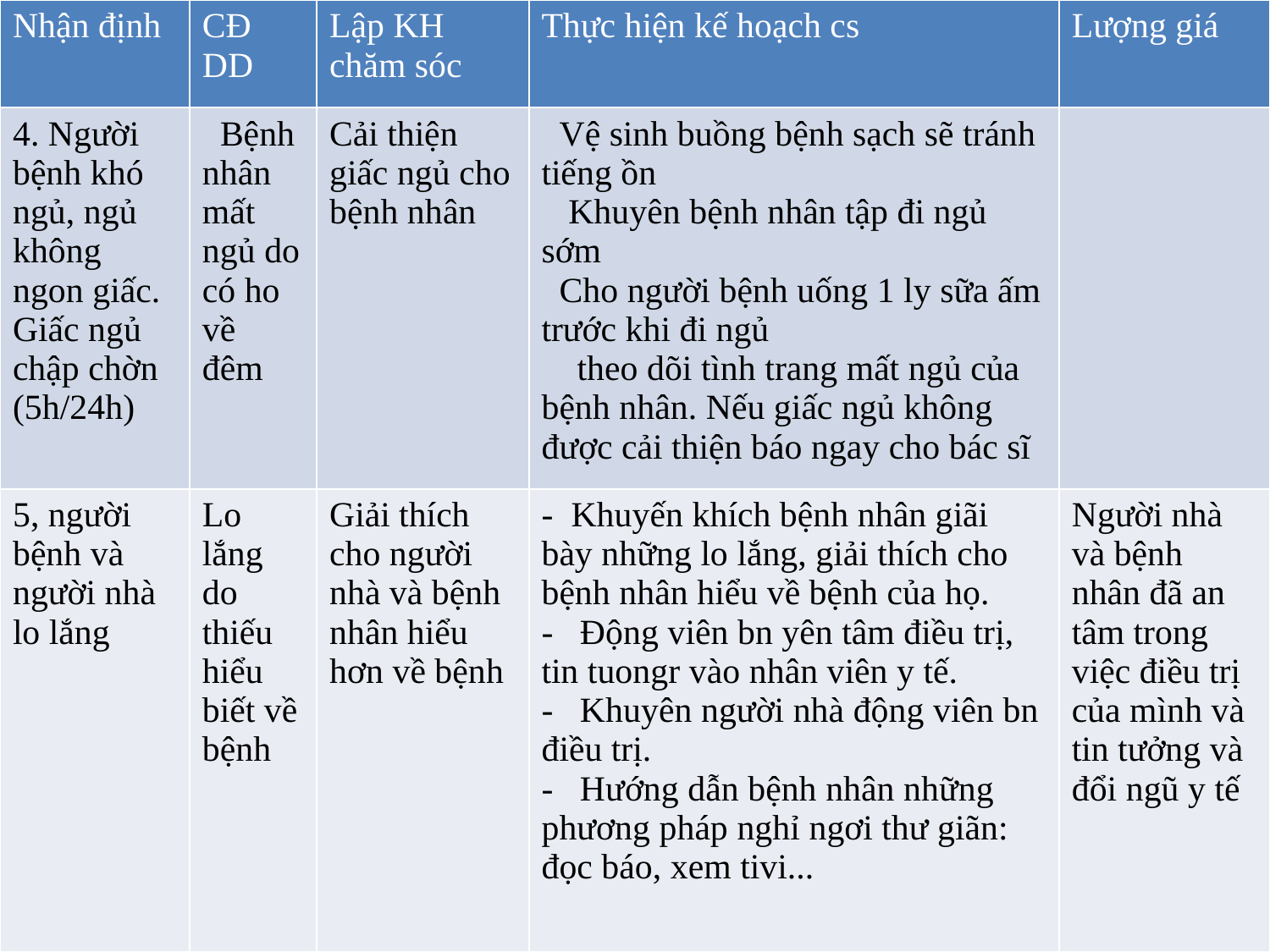

| Nhận định | CĐ DD | Lập KH chăm sóc | Thực hiện kế hoạch cs | Lượng giá |
| --- | --- | --- | --- | --- |
| 4. Người bệnh khó ngủ, ngủ không ngon giấc. Giấc ngủ chập chờn (5h/24h) | Bệnh nhân mất ngủ do có ho về đêm | Cải thiện giấc ngủ cho bệnh nhân | Vệ sinh buồng bệnh sạch sẽ tránh tiếng ồn Khuyên bệnh nhân tập đi ngủ sớm Cho người bệnh uống 1 ly sữa ấm trước khi đi ngủ theo dõi tình trang mất ngủ của bệnh nhân. Nếu giấc ngủ không được cải thiện báo ngay cho bác sĩ |  |
| 5, người bệnh và người nhà lo lắng | Lo lắng do thiếu hiểu biết về bệnh | Giải thích cho người nhà và bệnh nhân hiểu hơn về bệnh | - Khuyến khích bệnh nhân giãi bày những lo lắng, giải thích cho bệnh nhân hiểu về bệnh của họ. - Động viên bn yên tâm điều trị, tin tuongr vào nhân viên y tế. - Khuyên người nhà động viên bn điều trị. - Hướng dẫn bệnh nhân những phương pháp nghỉ ngơi thư giãn: đọc báo, xem tivi... | Người nhà và bệnh nhân đã an tâm trong việc điều trị của mình và tin tưởng và đổi ngũ y tế |